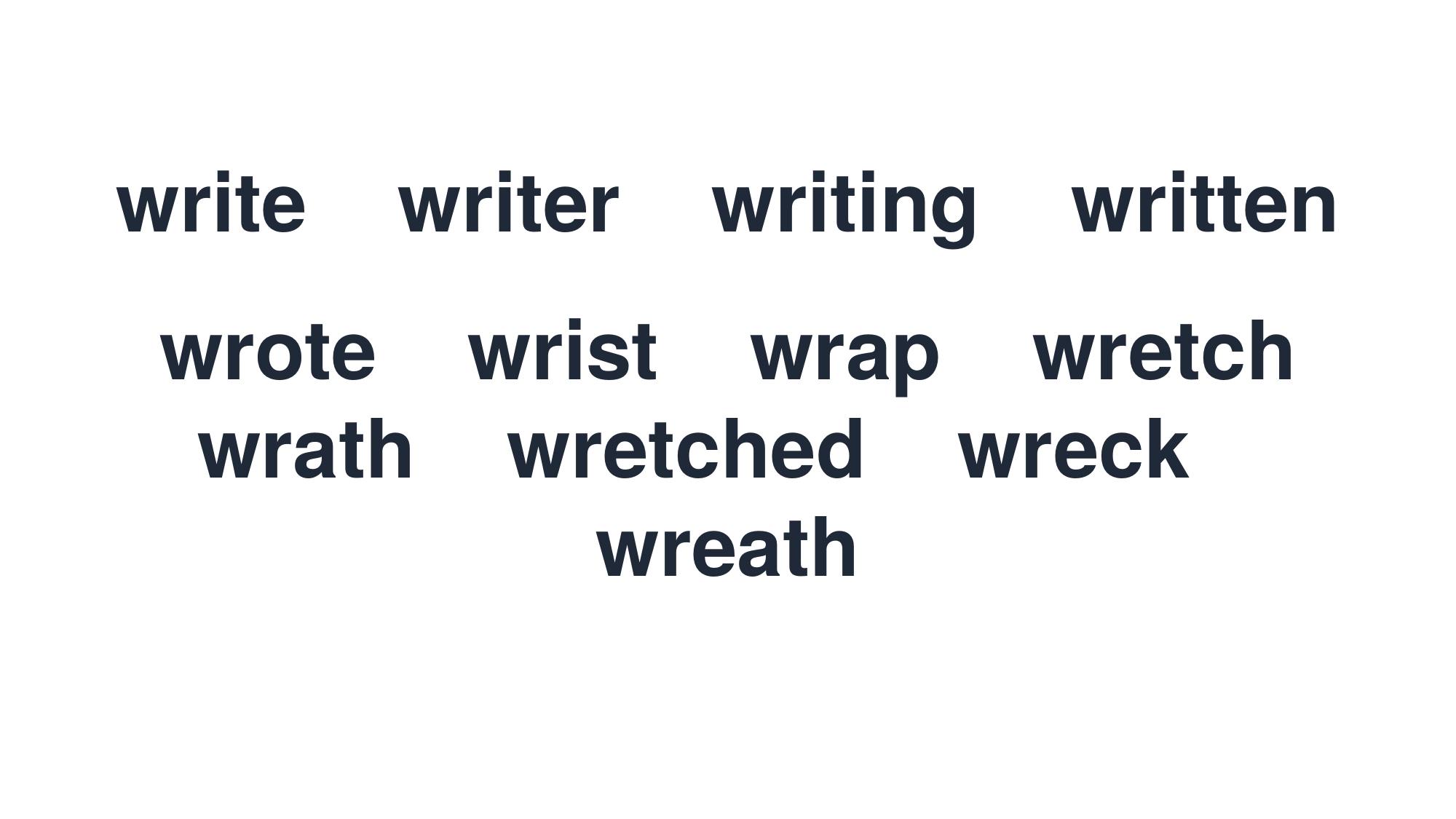

write    writer    writing    written
wrote    wrist    wrap    wretch
wrath    wretched    wreck    wreath